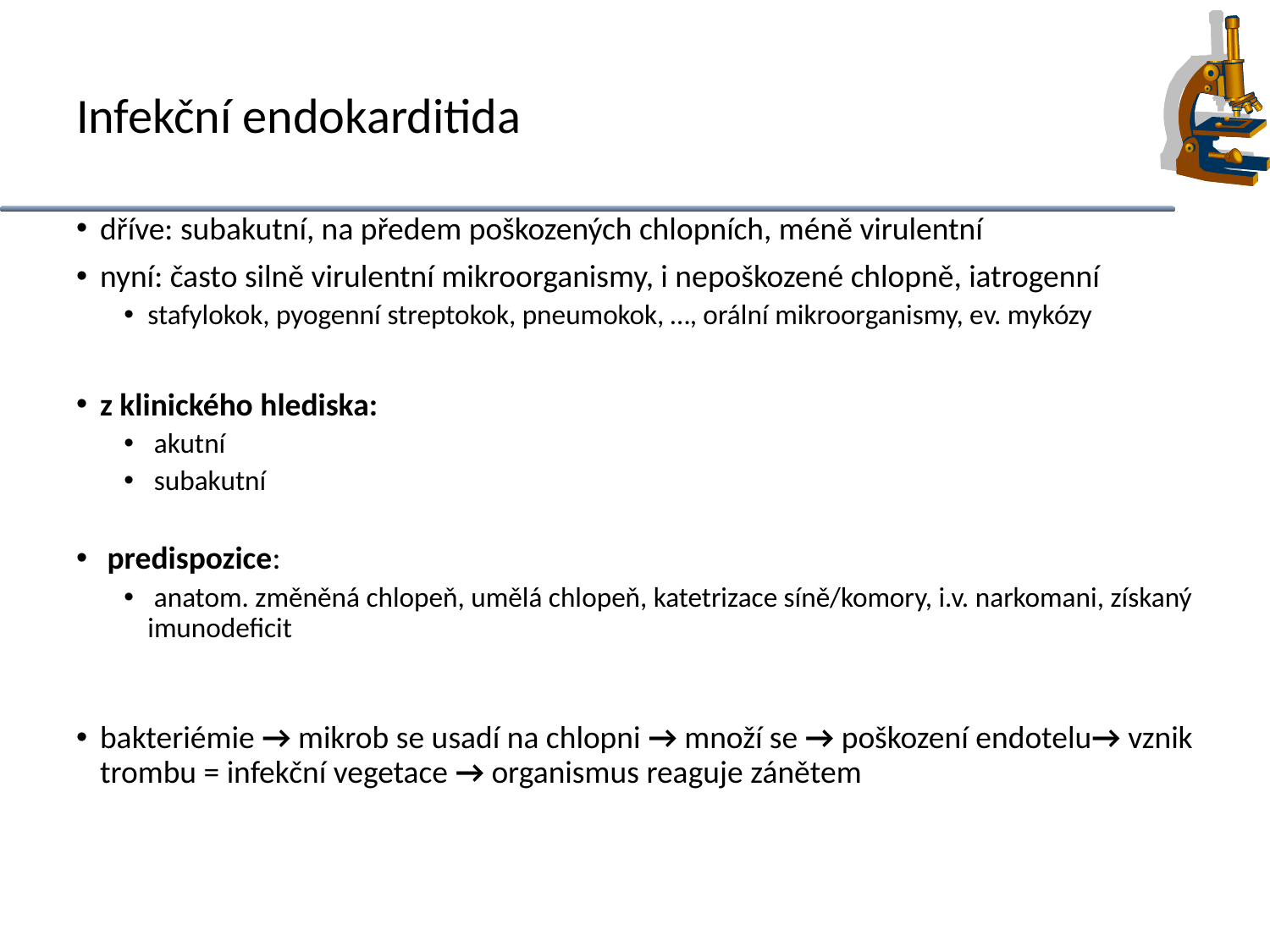

# Infekční endokarditida
dříve: subakutní, na předem poškozených chlopních, méně virulentní
nyní: často silně virulentní mikroorganismy, i nepoškozené chlopně, iatrogenní
stafylokok, pyogenní streptokok, pneumokok, …, orální mikroorganismy, ev. mykózy

z klinického hlediska:
 akutní
 subakutní

 predispozice:
 anatom. změněná chlopeň, umělá chlopeň, katetrizace síně/komory, i.v. narkomani, získaný imunodeficit

bakteriémie → mikrob se usadí na chlopni → množí se → poškození endotelu→ vznik trombu = infekční vegetace → organismus reaguje zánětem